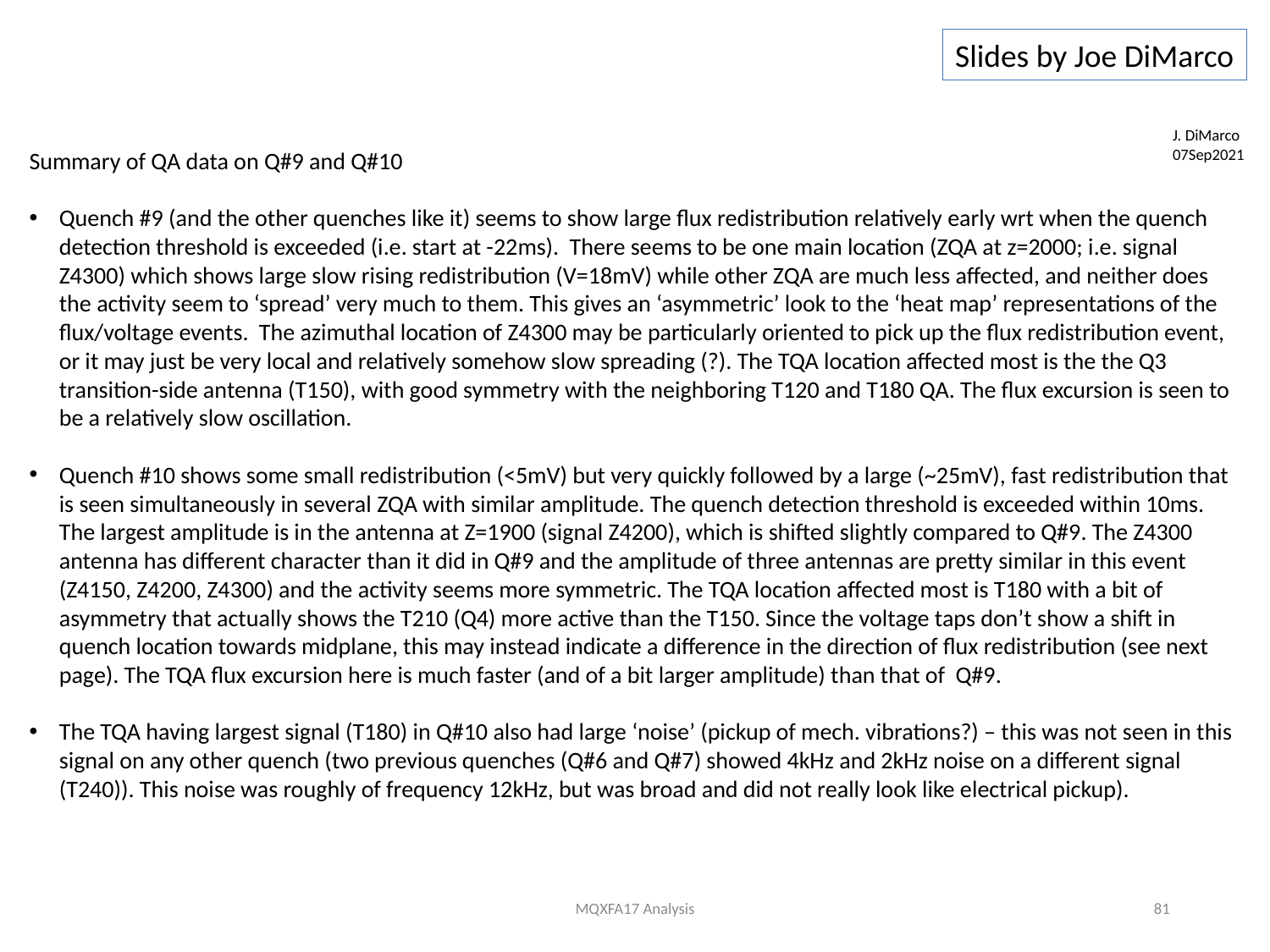

Slides by Joe DiMarco
J. DiMarco
07Sep2021
Summary of QA data on Q#9 and Q#10

Quench #9 (and the other quenches like it) seems to show large flux redistribution relatively early wrt when the quench detection threshold is exceeded (i.e. start at -22ms).  There seems to be one main location (ZQA at z=2000; i.e. signal Z4300) which shows large slow rising redistribution (V=18mV) while other ZQA are much less affected, and neither does the activity seem to ‘spread’ very much to them. This gives an ‘asymmetric’ look to the ‘heat map’ representations of the flux/voltage events.  The azimuthal location of Z4300 may be particularly oriented to pick up the flux redistribution event, or it may just be very local and relatively somehow slow spreading (?). The TQA location affected most is the the Q3 transition-side antenna (T150), with good symmetry with the neighboring T120 and T180 QA. The flux excursion is seen to be a relatively slow oscillation.

Quench #10 shows some small redistribution (<5mV) but very quickly followed by a large (~25mV), fast redistribution that is seen simultaneously in several ZQA with similar amplitude. The quench detection threshold is exceeded within 10ms. The largest amplitude is in the antenna at Z=1900 (signal Z4200), which is shifted slightly compared to Q#9. The Z4300 antenna has different character than it did in Q#9 and the amplitude of three antennas are pretty similar in this event (Z4150, Z4200, Z4300) and the activity seems more symmetric. The TQA location affected most is T180 with a bit of asymmetry that actually shows the T210 (Q4) more active than the T150. Since the voltage taps don’t show a shift in quench location towards midplane, this may instead indicate a difference in the direction of flux redistribution (see next page). The TQA flux excursion here is much faster (and of a bit larger amplitude) than that of  Q#9.

The TQA having largest signal (T180) in Q#10 also had large ‘noise’ (pickup of mech. vibrations?) – this was not seen in this signal on any other quench (two previous quenches (Q#6 and Q#7) showed 4kHz and 2kHz noise on a different signal (T240)). This noise was roughly of frequency 12kHz, but was broad and did not really look like electrical pickup).
MQXFA17 Analysis
81